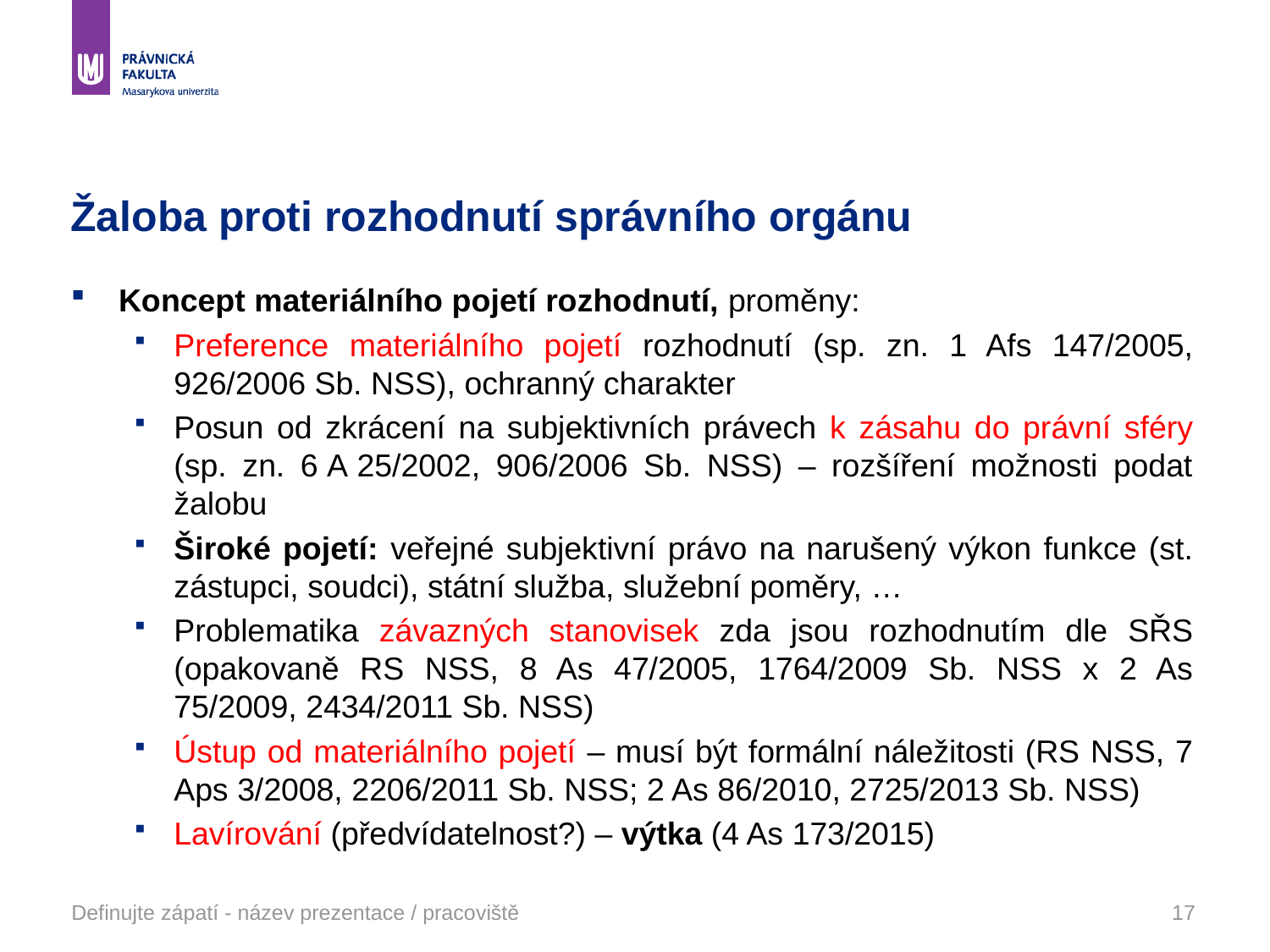

# Žaloba proti rozhodnutí správního orgánu
Koncept materiálního pojetí rozhodnutí, proměny:
Preference materiálního pojetí rozhodnutí (sp. zn. 1 Afs 147/2005, 926/2006 Sb. NSS), ochranný charakter
Posun od zkrácení na subjektivních právech k zásahu do právní sféry (sp. zn. 6 A 25/2002, 906/2006 Sb. NSS) – rozšíření možnosti podat žalobu
Široké pojetí: veřejné subjektivní právo na narušený výkon funkce (st. zástupci, soudci), státní služba, služební poměry, …
Problematika závazných stanovisek zda jsou rozhodnutím dle SŘS (opakovaně RS NSS, 8 As 47/2005, 1764/2009 Sb. NSS x 2 As 75/2009, 2434/2011 Sb. NSS)
Ústup od materiálního pojetí – musí být formální náležitosti (RS NSS, 7 Aps 3/2008, 2206/2011 Sb. NSS; 2 As 86/2010, 2725/2013 Sb. NSS)
Lavírování (předvídatelnost?) – výtka (4 As 173/2015)
Definujte zápatí - název prezentace / pracoviště
17